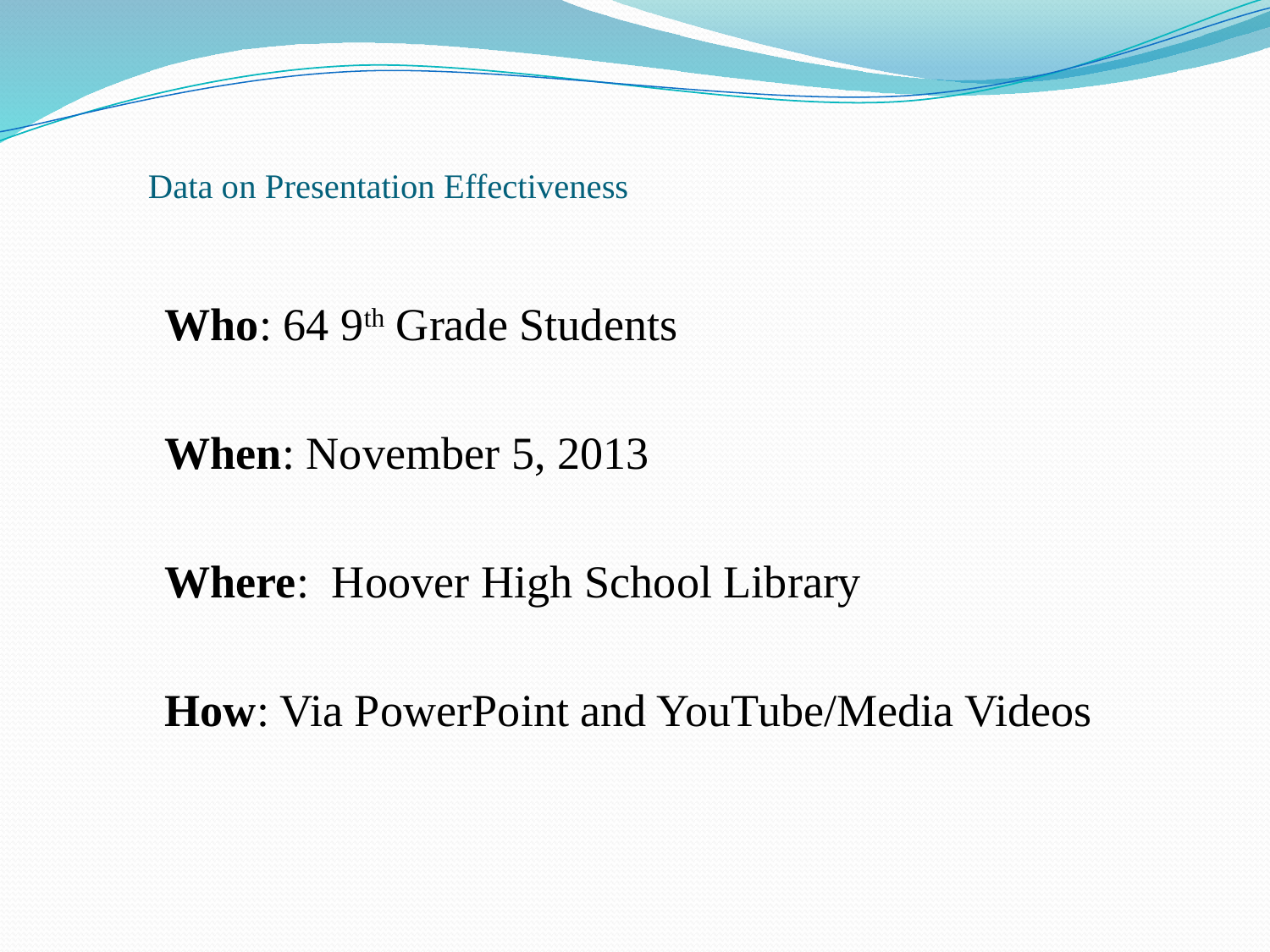

# Data on Presentation Effectiveness

Who: 64 9th Grade Students

When: November 5, 2013

Where:  Hoover High School Library

How: Via PowerPoint and YouTube/Media Videos